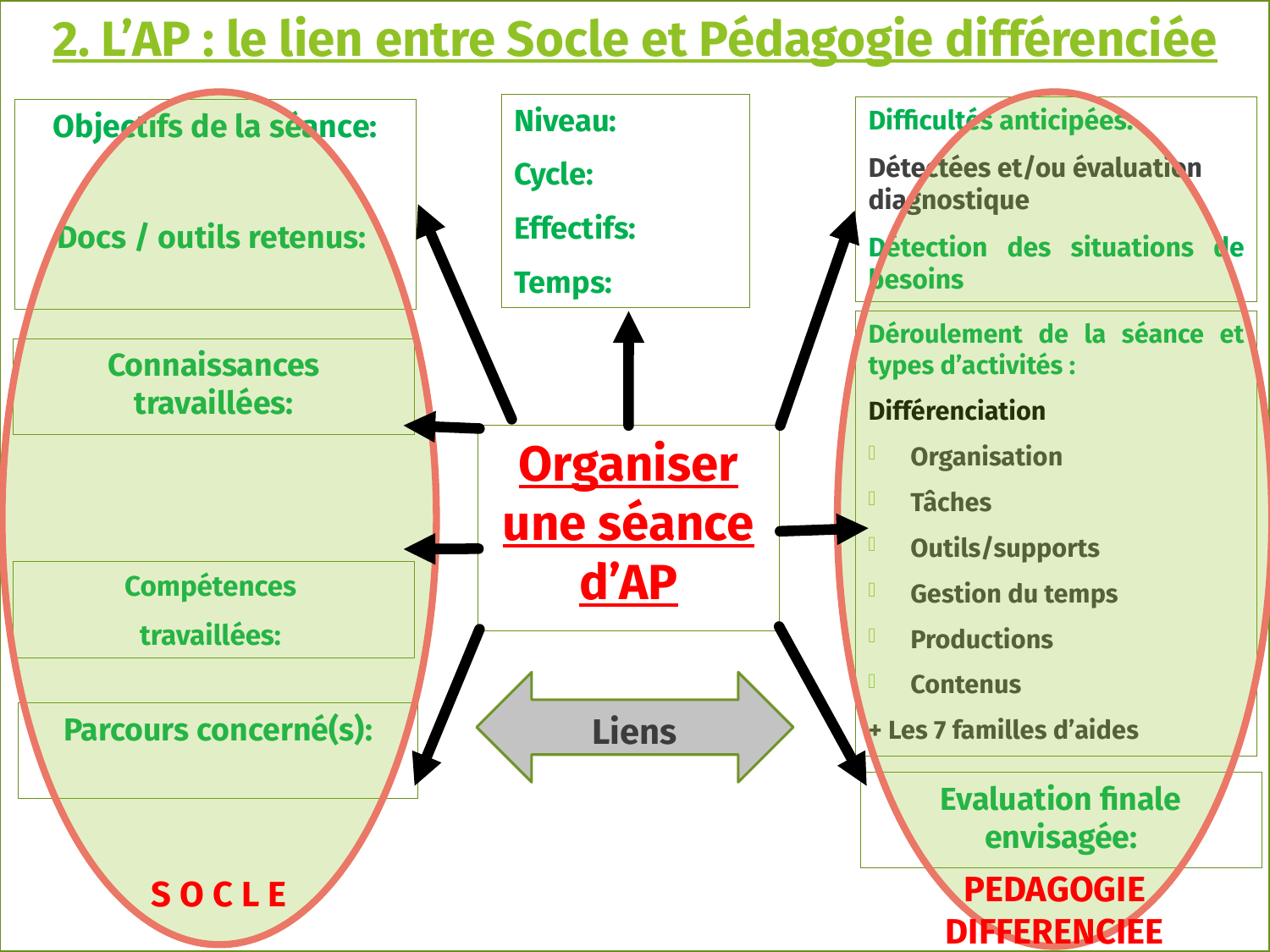

Liens
# 2. L’AP : le lien entre Socle et Pédagogie différenciée

S O C L E

PEDAGOGIE
DIFFERENCIEE
Niveau:
Cycle:
Effectifs:
Temps:
Difficultés anticipées:
Détectées et/ou évaluation diagnostique
Détection des situations de besoins
Objectifs de la séance:

Docs / outils retenus:
Déroulement de la séance et types d’activités :
Différenciation
Organisation
Tâches
Outils/supports
Gestion du temps
Productions
Contenus
+ Les 7 familles d’aides
Connaissances travaillées:
Organiser une séance d’AP
Compétences
travaillées:

Parcours concerné(s):
Evaluation finale envisagée: